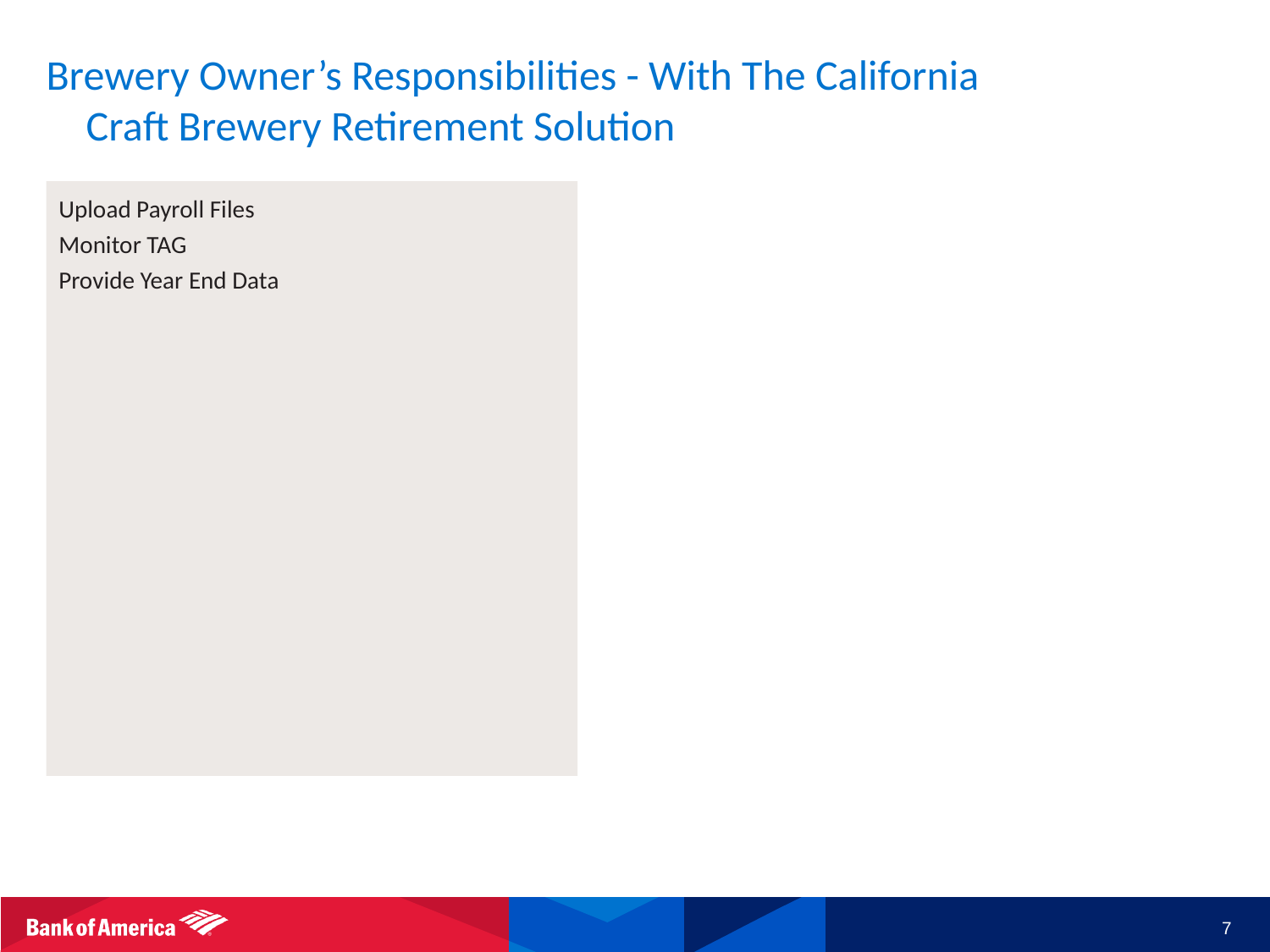

# Brewery Owner’s Responsibilities - With The California Craft Brewery Retirement Solution

Upload Payroll Files
Monitor TAG
Provide Year End Data
7